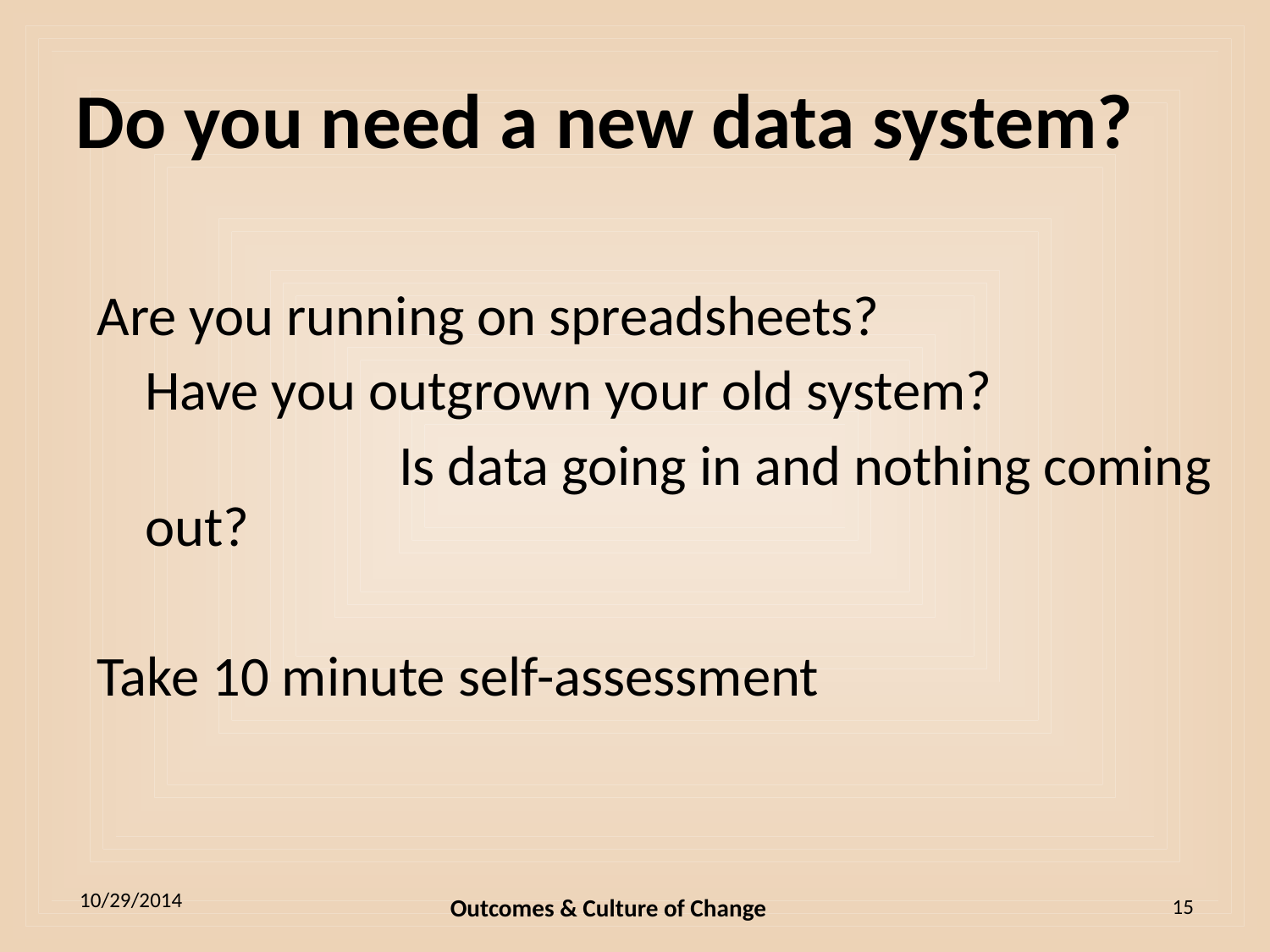

# Do you need a new data system?
Are you running on spreadsheets?
	Have you outgrown your old system?
			Is data going in and nothing coming out?

Take 10 minute self-assessment
10/29/2014
15
Outcomes & Culture of Change